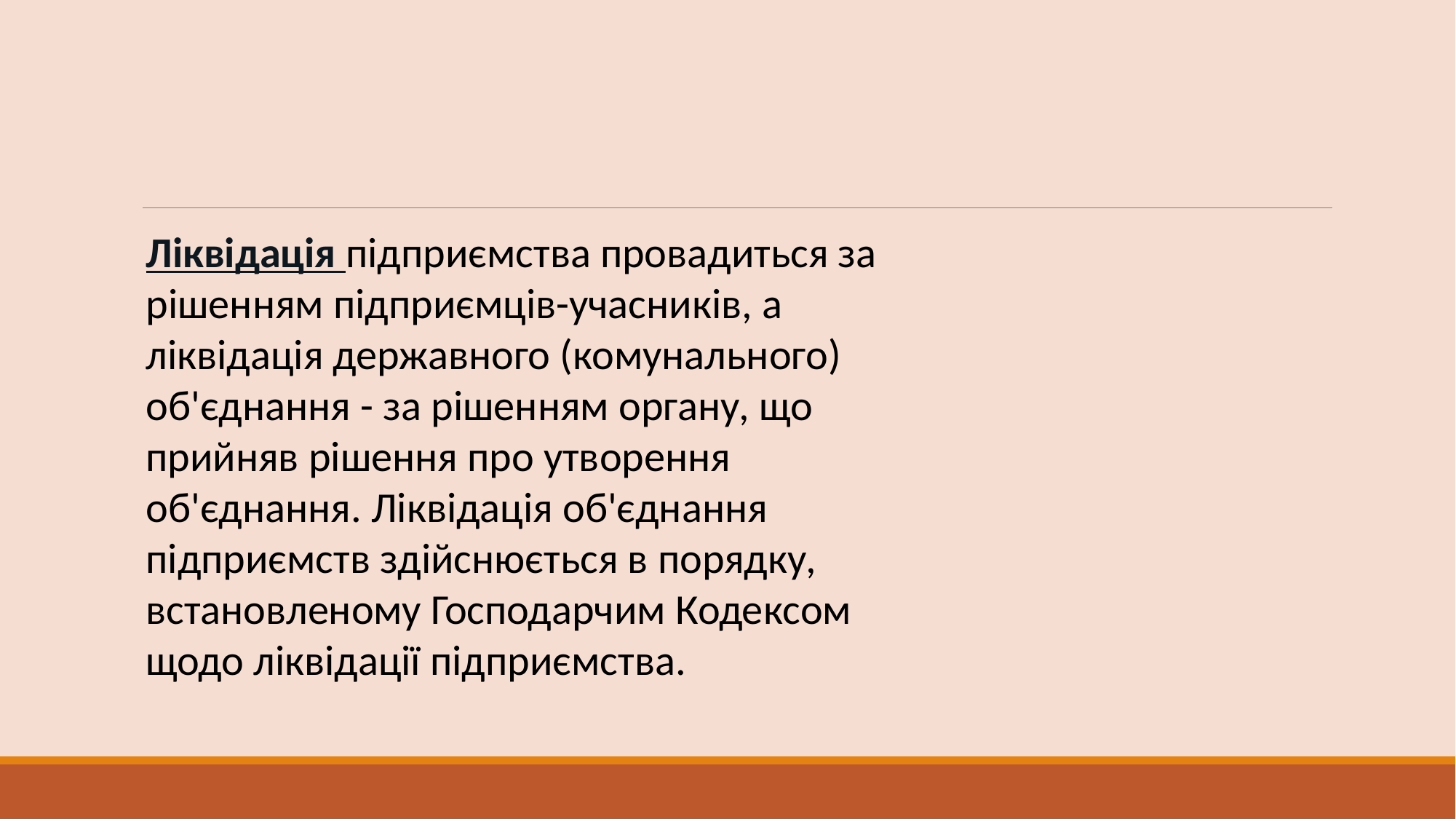

Ліквідація підприємства провадиться за рішенням підприємців-учасників, а ліквідація державного (комунального) об'єднання - за рішенням органу, що прийняв рішення про утворення об'єднання. Ліквідація об'єднання підприємств здійснюється в порядку, встановленому Господарчим Кодексом щодо ліквідації підприємства.